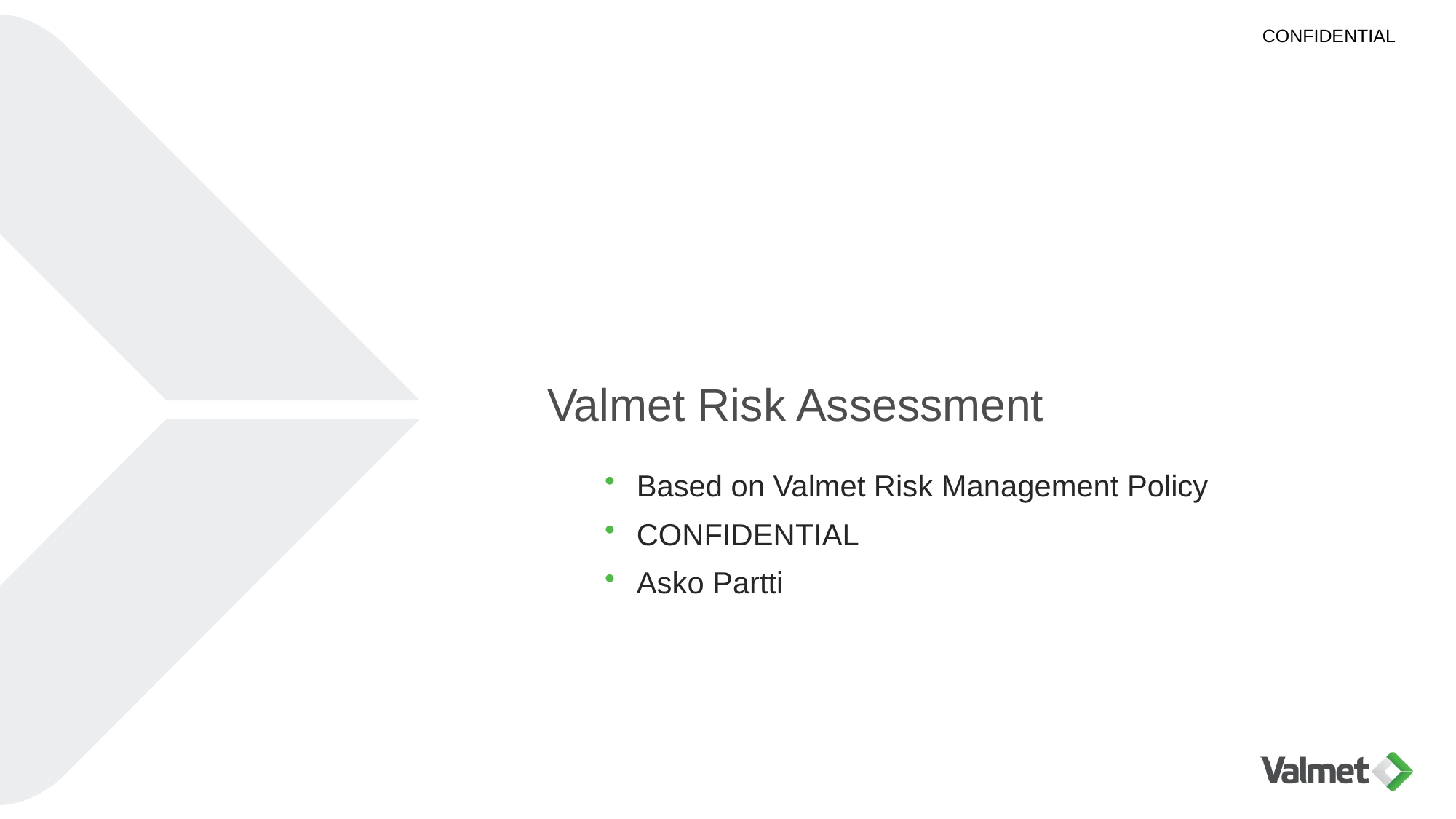

# Valmet Risk Assessment

Based on Valmet Risk Management Policy
CONFIDENTIAL
Asko Partti

May, 28 2022
Audit Committee
48